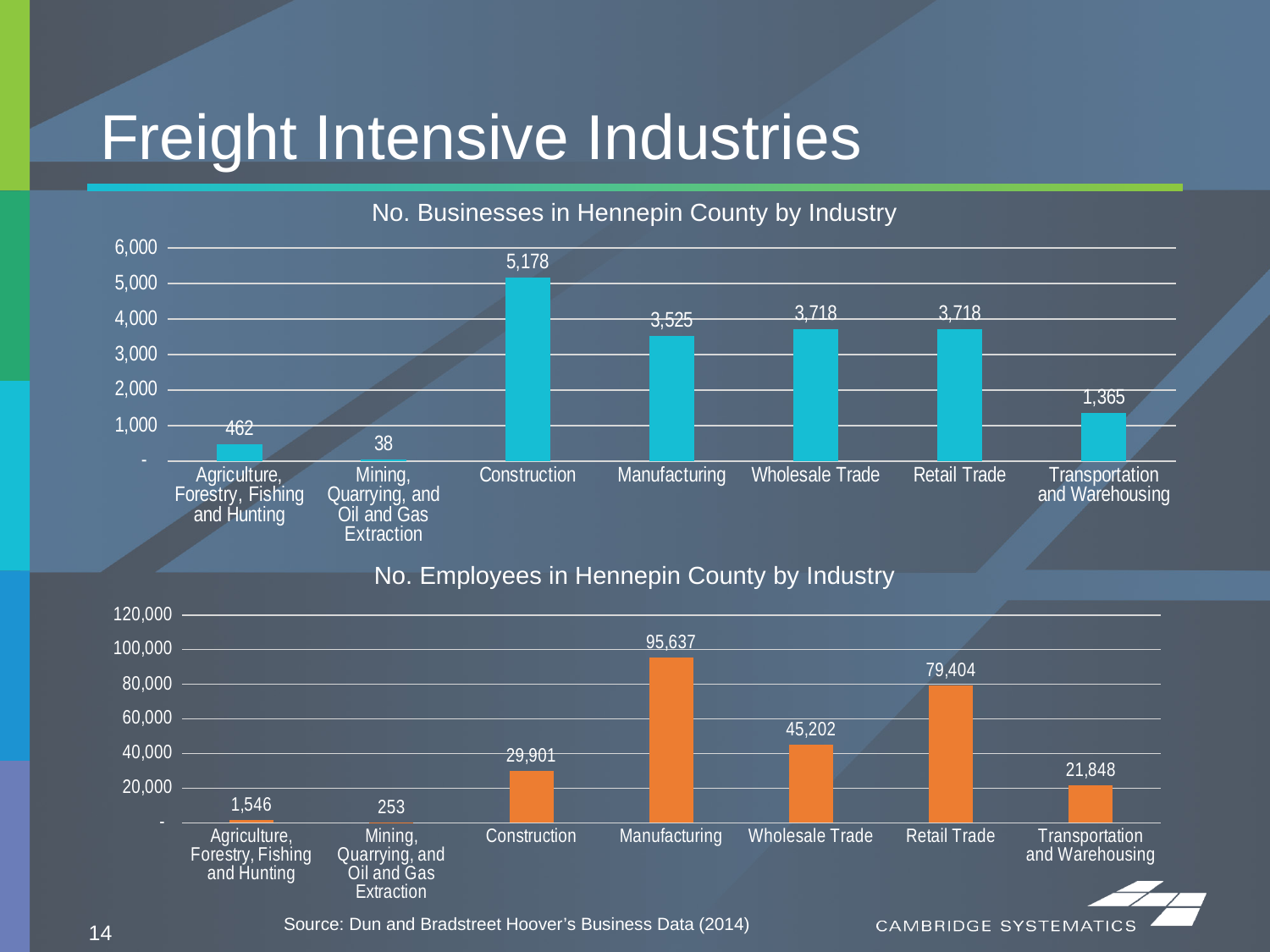

# Freight Intensive Industries
No. Businesses in Hennepin County by Industry

### Chart

| Category | No. Businesses |
|---|---|
| Agriculture, Forestry, Fishing and Hunting | 462.0 |
| Mining, Quarrying, and Oil and Gas Extraction | 38.0 |
| Construction | 5178.0 |
| Manufacturing | 3525.0 |
| Wholesale Trade | 3718.0 |
| Retail Trade | 3718.0 |
| Transportation and Warehousing | 1365.0 |
No. Employees in Hennepin County by Industry

### Chart

| Category | No. Employees |
|---|---|
| Agriculture, Forestry, Fishing and Hunting | 1546.0 |
| Mining, Quarrying, and Oil and Gas Extraction | 253.0 |
| Construction | 29901.0 |
| Manufacturing | 95637.0 |
| Wholesale Trade | 45202.0 |
| Retail Trade | 79404.0 |
| Transportation and Warehousing | 21848.0 |
Source: Dun and Bradstreet Hoover’s Business Data (2014)